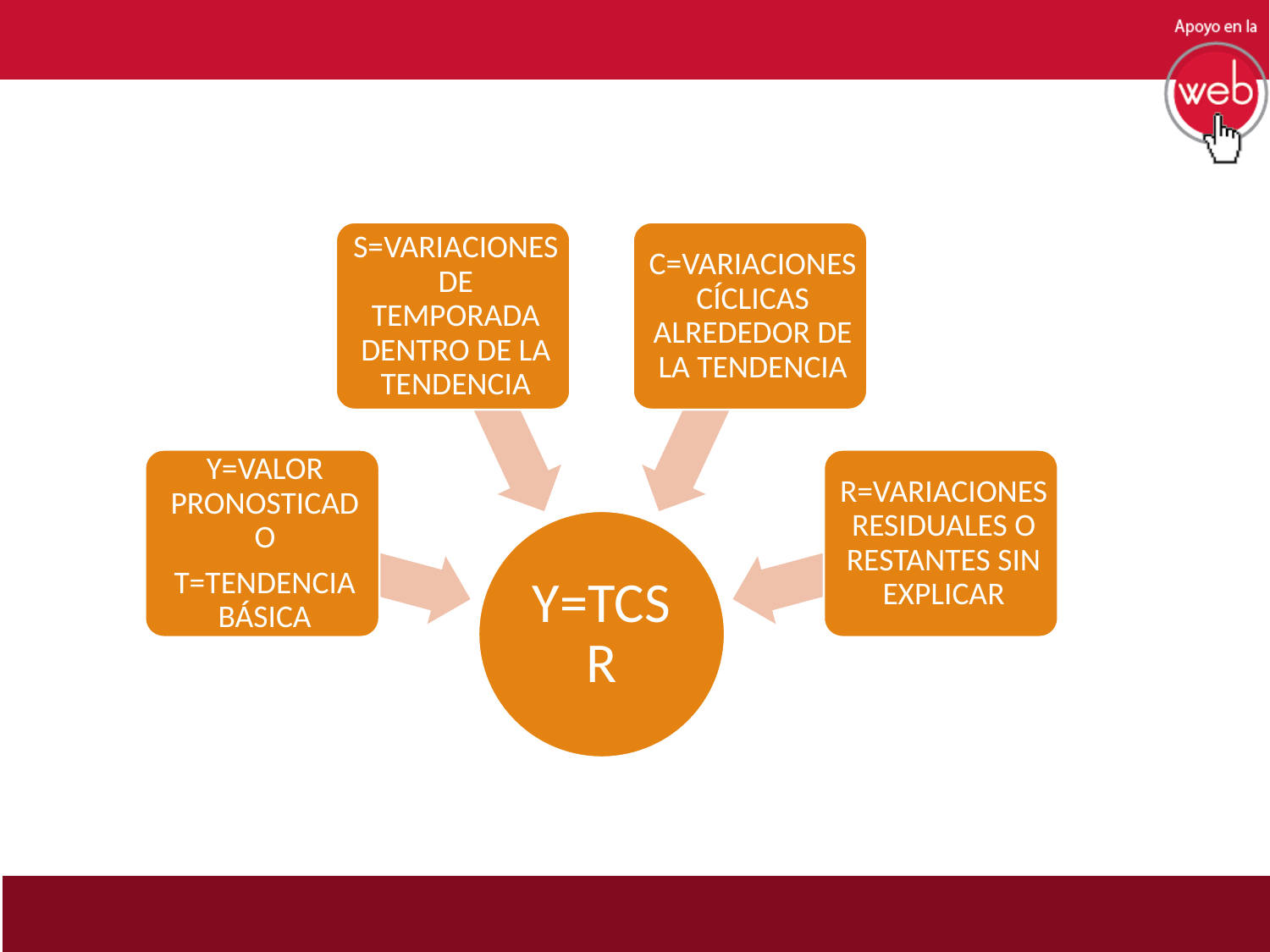

Y=TCSR
Y=VALOR PRONOSTICADO
T=TENDENCIA BÁSICA
S=VARIACIONES DE TEMPORADA DENTRO DE LA TENDENCIA
C=VARIACIONES CÍCLICAS ALREDEDOR DE LA TENDENCIA
R=VARIACIONES RESIDUALES O RESTANTES SIN EXPLICAR